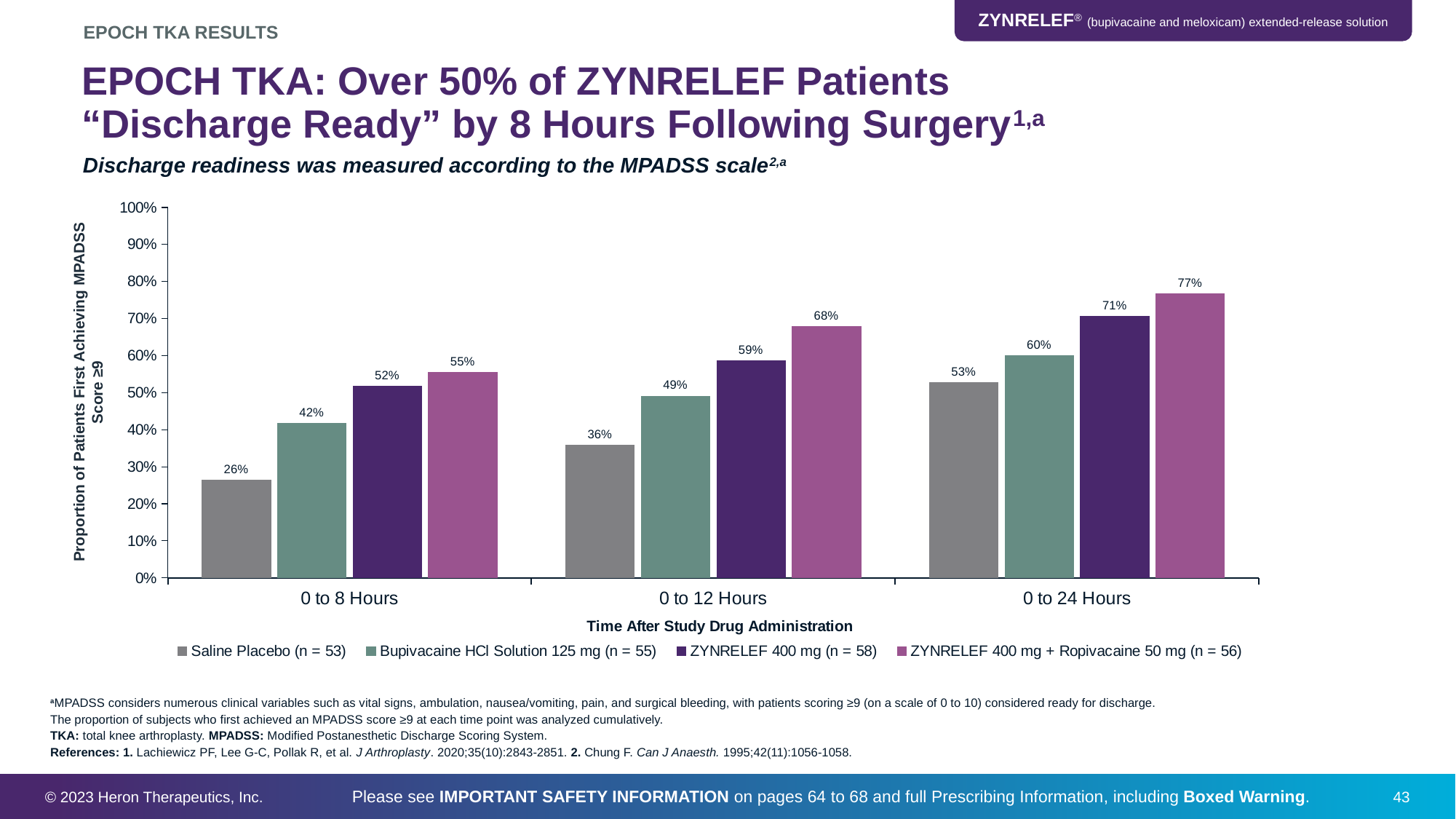

EPOCH TKA RESULTS
EPOCH TKA: Over 50% of ZYNRELEF Patients
“Discharge Ready” by 8 Hours Following Surgery1,a
Discharge readiness was measured according to the MPADSS scale2,a

### Chart

| Category | Saline Placebo (n = 53) | Bupivacaine HCl Solution 125 mg (n = 55) | ZYNRELEF 400 mg (n = 58) | ZYNRELEF 400 mg + Ropivacaine 50 mg (n = 56) |
|---|---|---|---|---|
| 0 to 8 Hours | 0.264 | 0.418 | 0.517 | 0.554 |
| 0 to 12 Hours | 0.358 | 0.491 | 0.586 | 0.679 |
| 0 to 24 Hours | 0.528 | 0.6 | 0.707 | 0.768 |
Proportion of Patients First Achieving MPADSS Score ≥9
aMPADSS considers numerous clinical variables such as vital signs, ambulation, nausea/vomiting, pain, and surgical bleeding, with patients scoring ≥9 (on a scale of 0 to 10) considered ready for discharge.
The proportion of subjects who first achieved an MPADSS score ≥9 at each time point was analyzed cumulatively.
TKA: total knee arthroplasty. MPADSS: Modified Postanesthetic Discharge Scoring System.
References: 1. Lachiewicz PF, Lee G-C, Pollak R, et al. J Arthroplasty. 2020;35(10):2843-2851. 2. Chung F. Can J Anaesth. 1995;42(11):1056-1058.
© 2023 Heron Therapeutics, Inc.